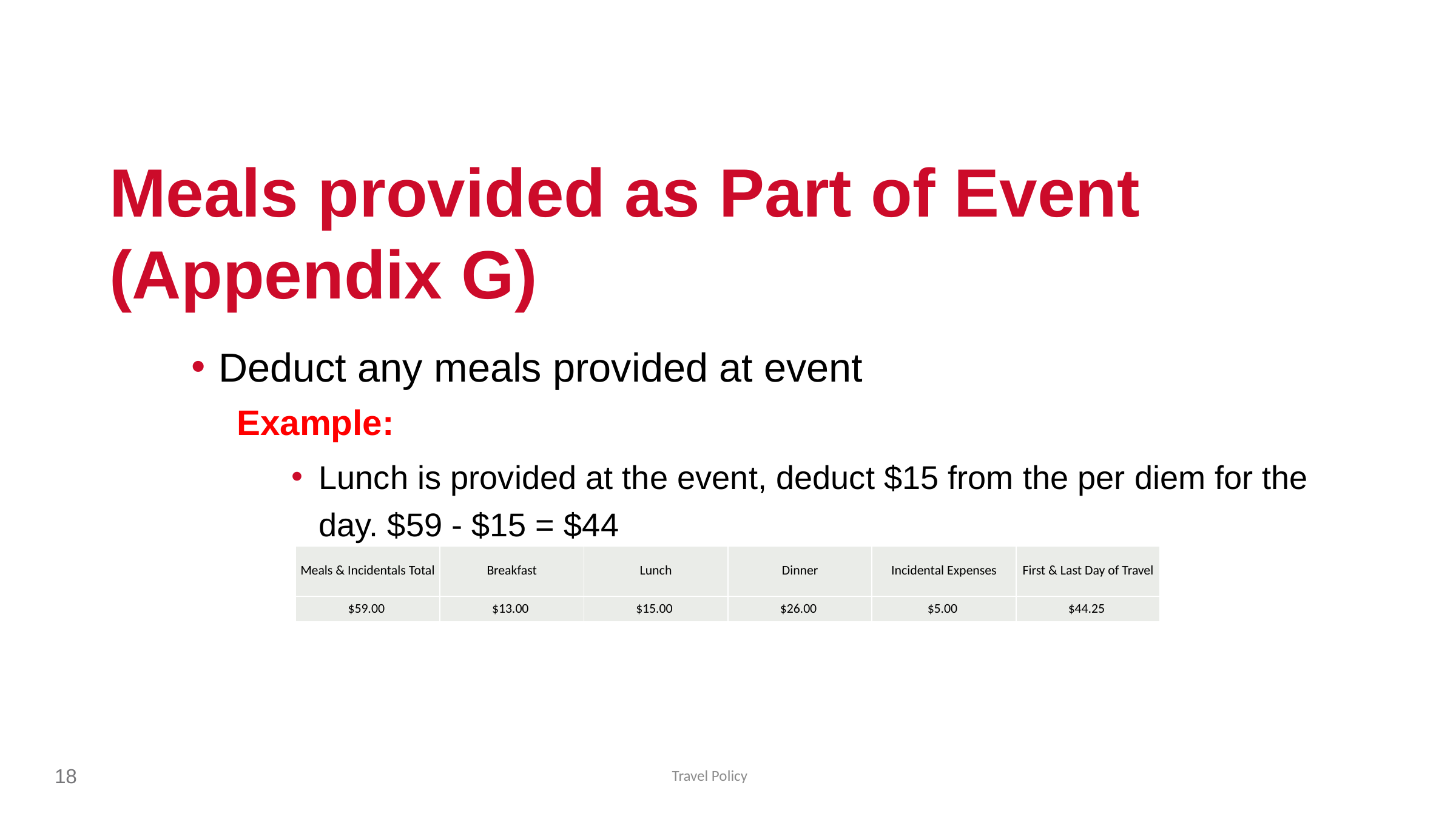

Meals provided as Part of Event (Appendix G)
Deduct any meals provided at event
Example:
Lunch is provided at the event, deduct $15 from the per diem for the day. $59 - $15 = $44

| Meals & Incidentals Total | Breakfast | Lunch | Dinner | Incidental Expenses | First & Last Day of Travel |
| --- | --- | --- | --- | --- | --- |
| $59.00 | $13.00 | $15.00 | $26.00 | $5.00 | $44.25 |
18
Travel Policy